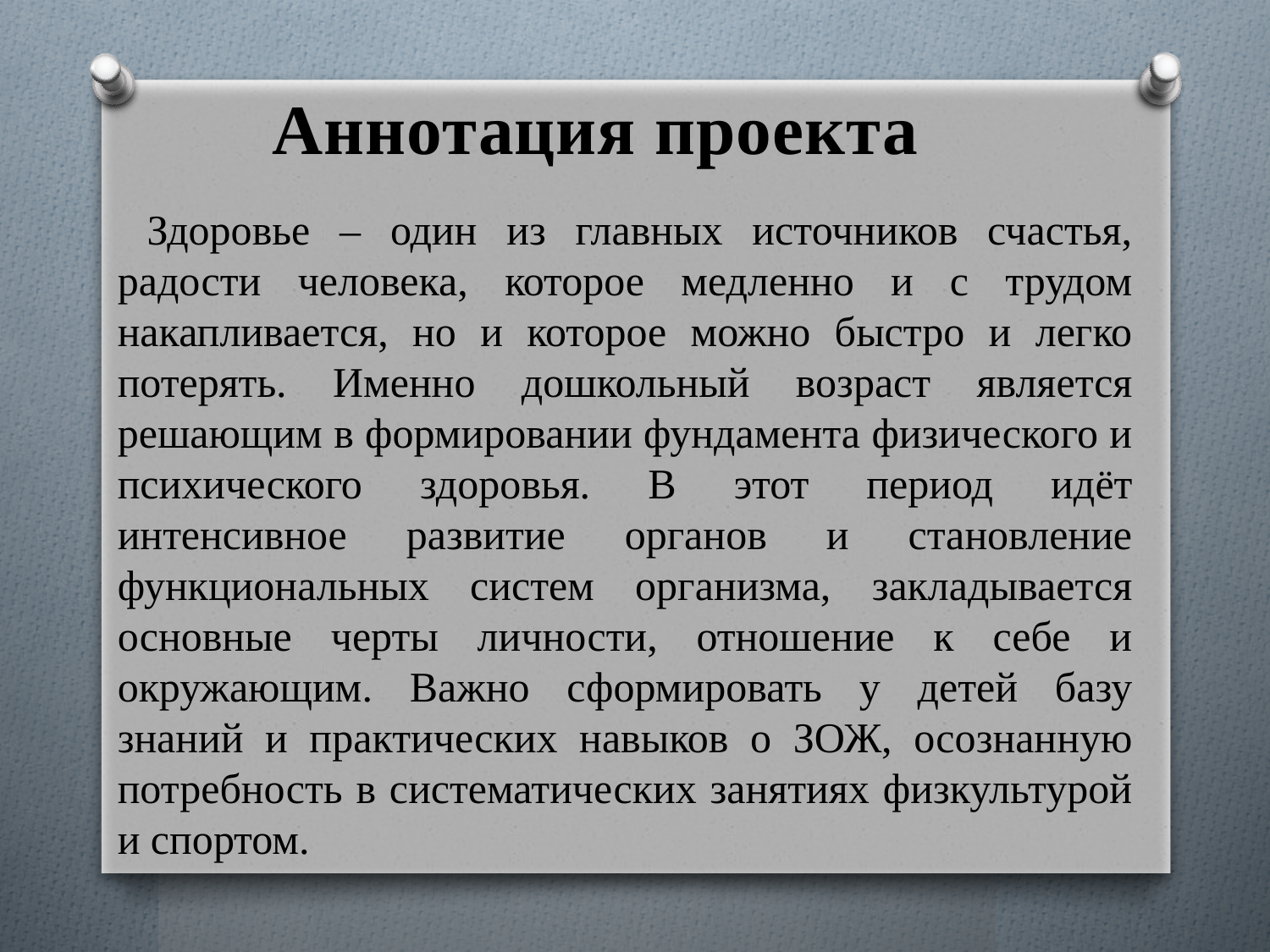

Аннотация проекта
 Здоровье – один из главных источников счастья, радости человека, которое медленно и с трудом накапливается, но и которое можно быстро и легко потерять. Именно дошкольный возраст является решающим в формировании фундамента физического и психического здоровья. В этот период идёт интенсивное развитие органов и становление функциональных систем организма, закладывается основные черты личности, отношение к себе и окружающим. Важно сформировать у детей базу знаний и практических навыков о ЗОЖ, осознанную потребность в систематических занятиях физкультурой и спортом.